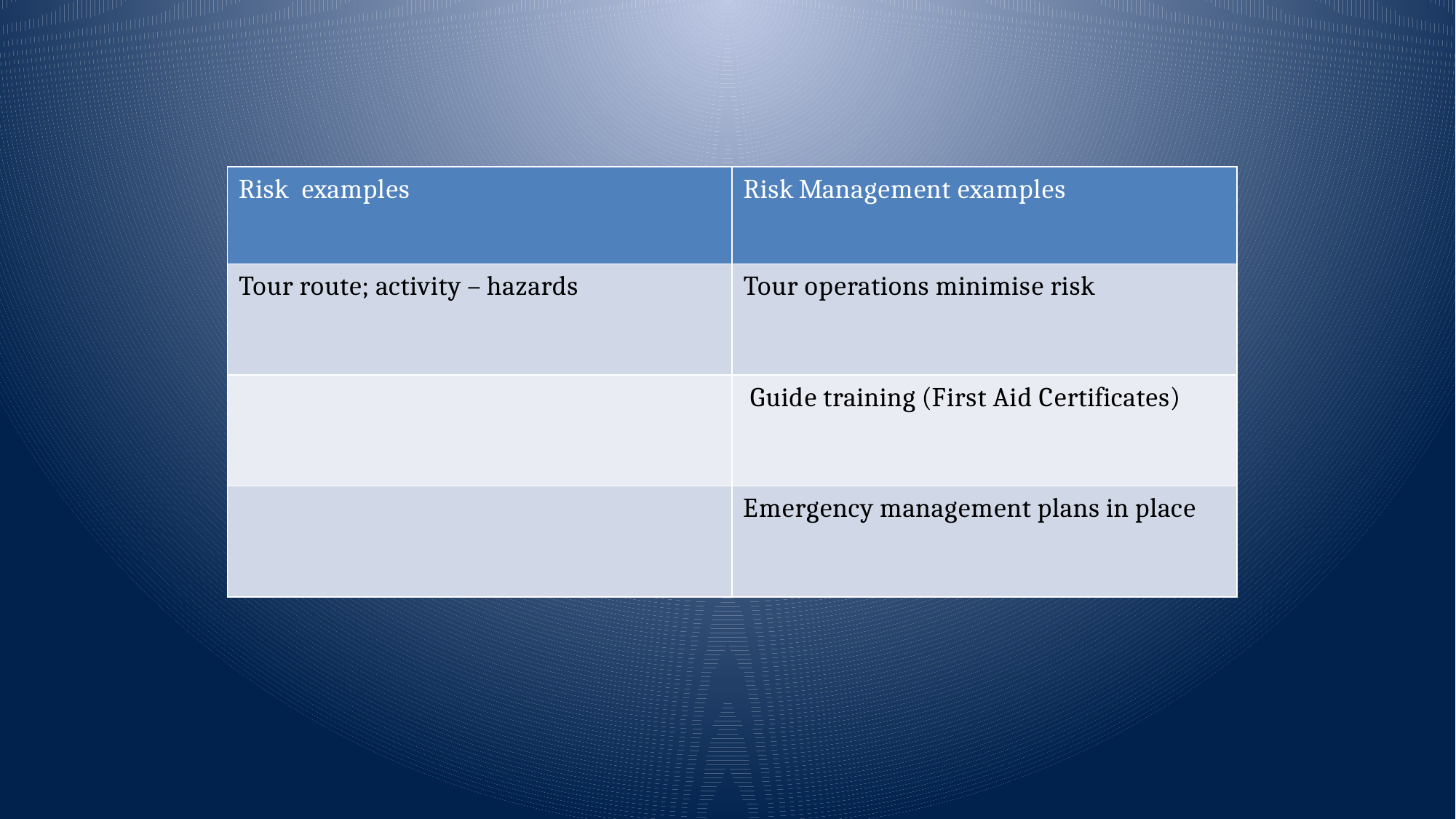

| Risk examples | Risk Management examples |
| --- | --- |
| Tour route; activity – hazards | Tour operations minimise risk |
|  | Guide training (First Aid Certificates) |
|  | Emergency management plans in place |